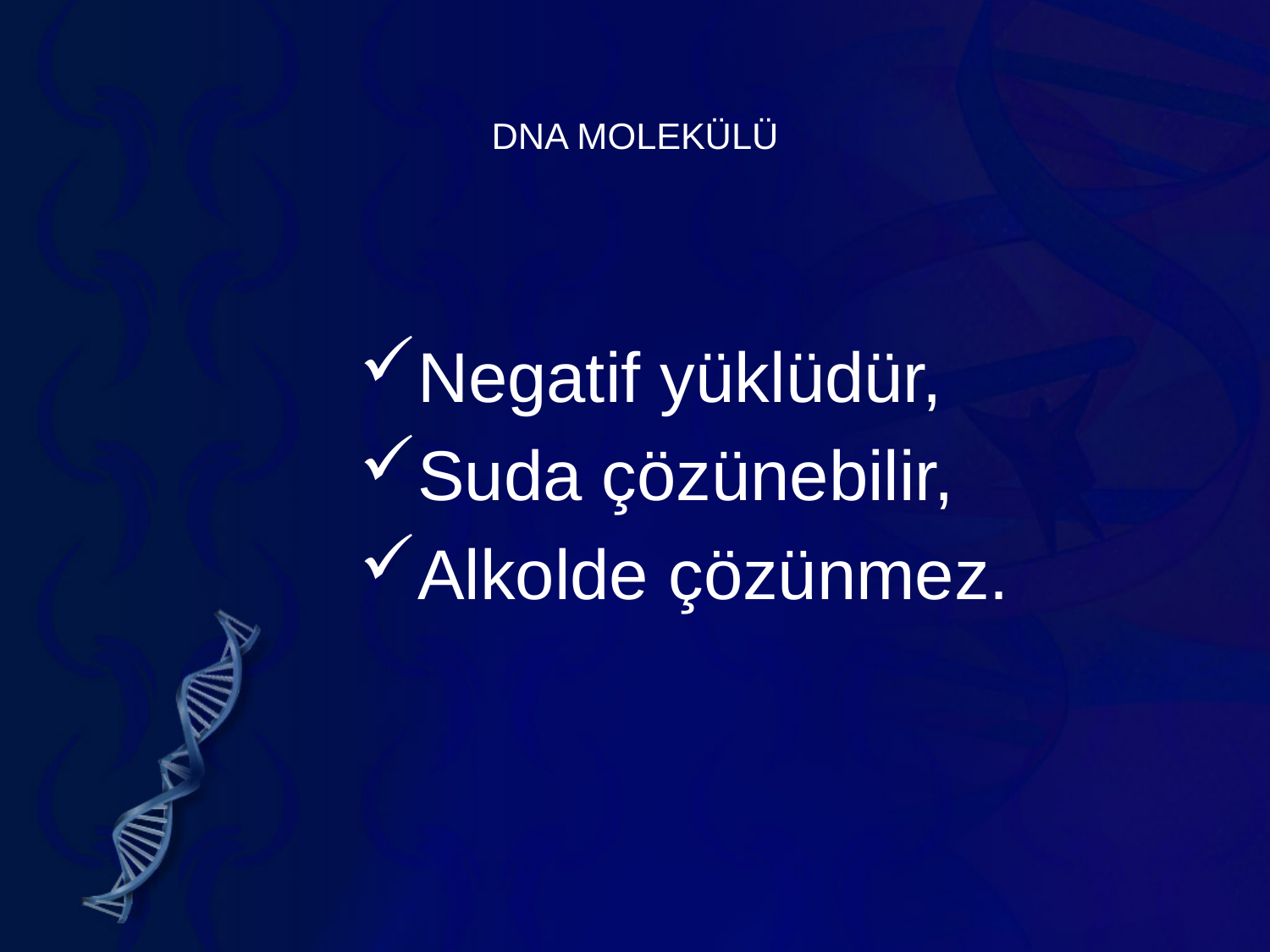

# DNA MOLEKÜLÜ
Negatif yüklüdür,
Suda çözünebilir,
Alkolde çözünmez.